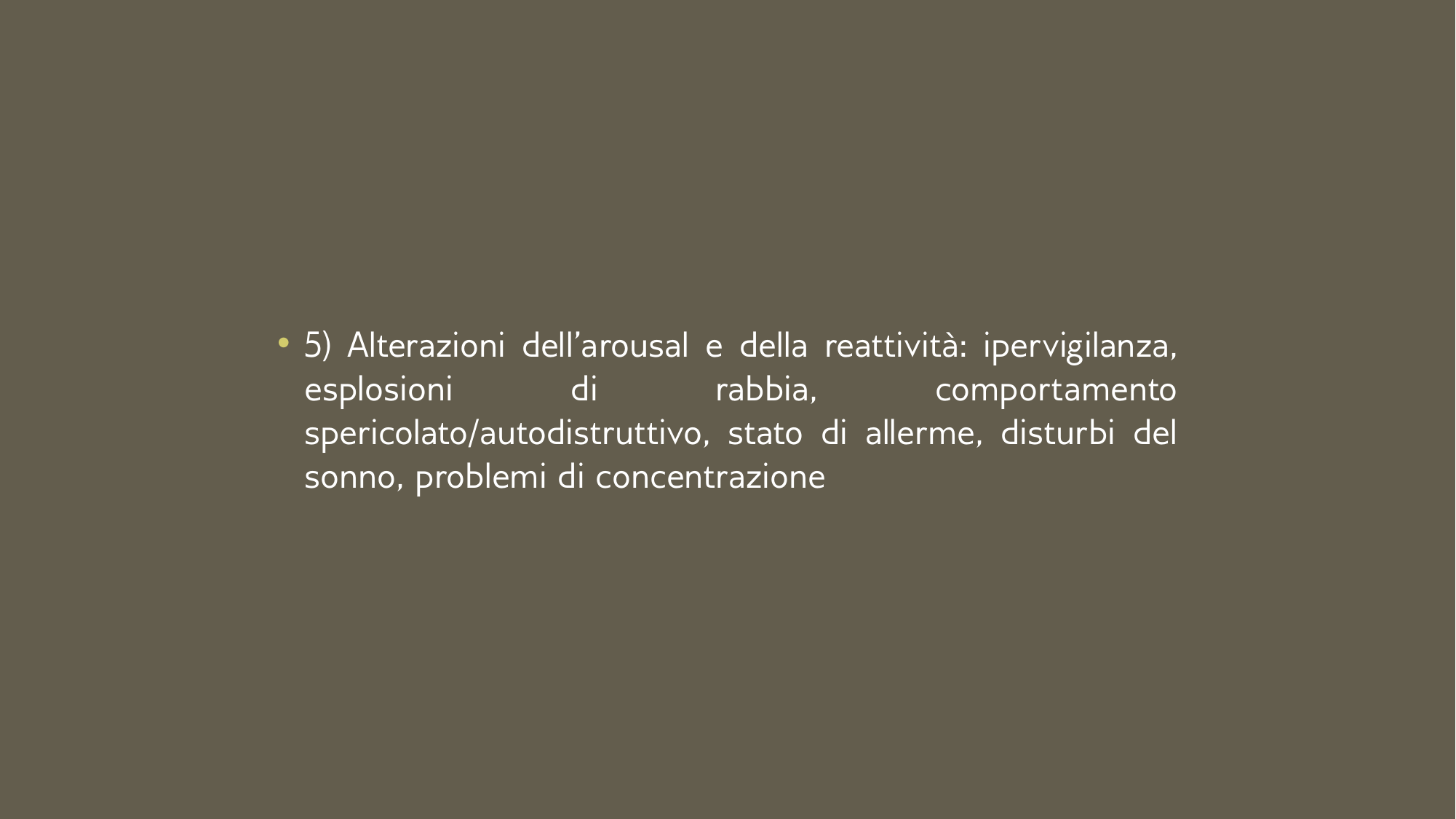

#
5) Alterazioni dell’arousal e della reattività: ipervigilanza, esplosioni di rabbia, comportamento spericolato/autodistruttivo, stato di allerme, disturbi del sonno, problemi di concentrazione